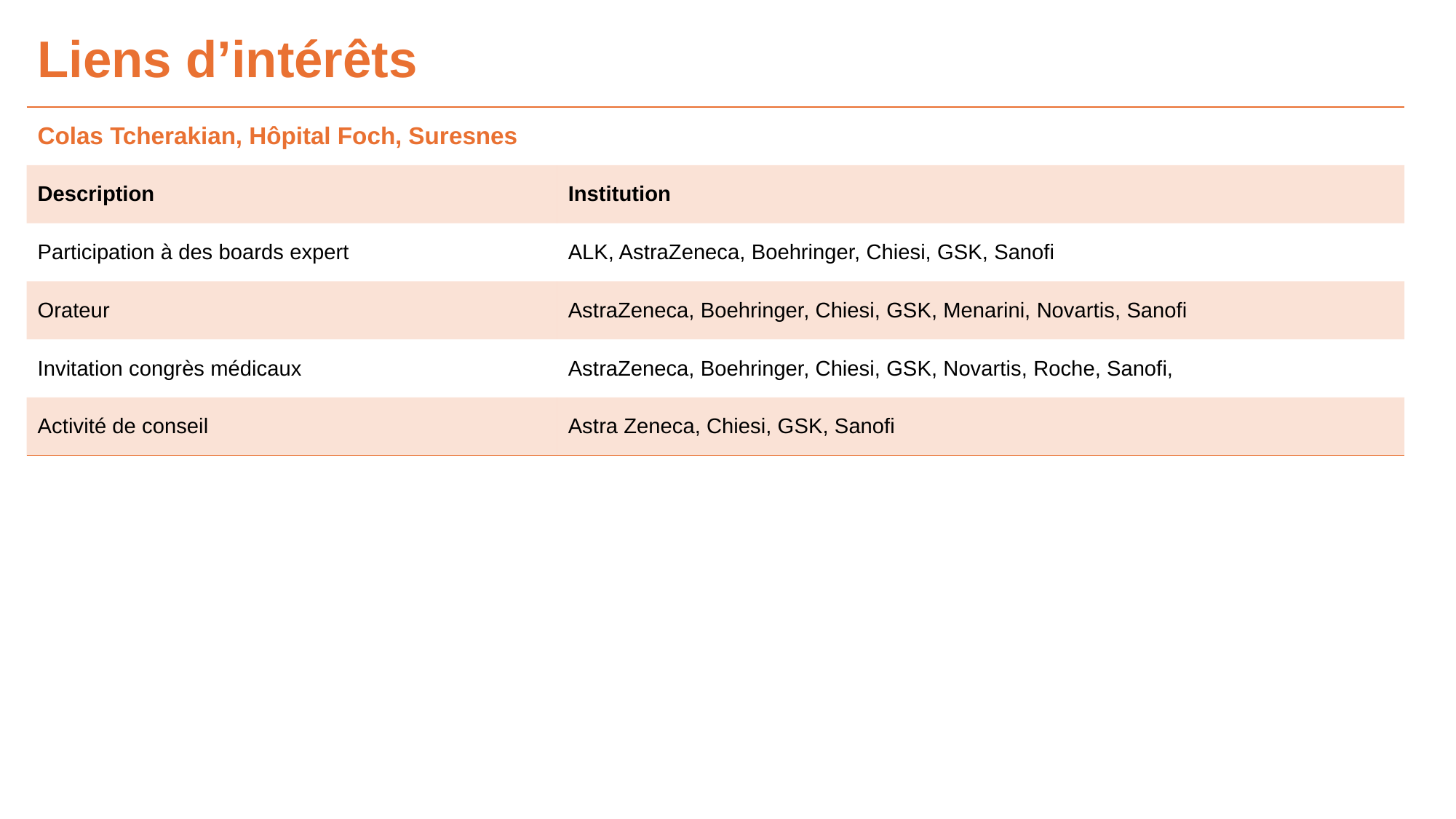

Liens d’intérêts
| Colas Tcherakian, Hôpital Foch, Suresnes |  |
| --- | --- |
| Description | Institution |
| Participation à des boards expert | ALK, AstraZeneca, Boehringer, Chiesi, GSK, Sanofi |
| Orateur | AstraZeneca, Boehringer, Chiesi, GSK, Menarini, Novartis, Sanofi |
| Invitation congrès médicaux | AstraZeneca, Boehringer, Chiesi, GSK, Novartis, Roche, Sanofi, |
| Activité de conseil | Astra Zeneca, Chiesi, GSK, Sanofi |